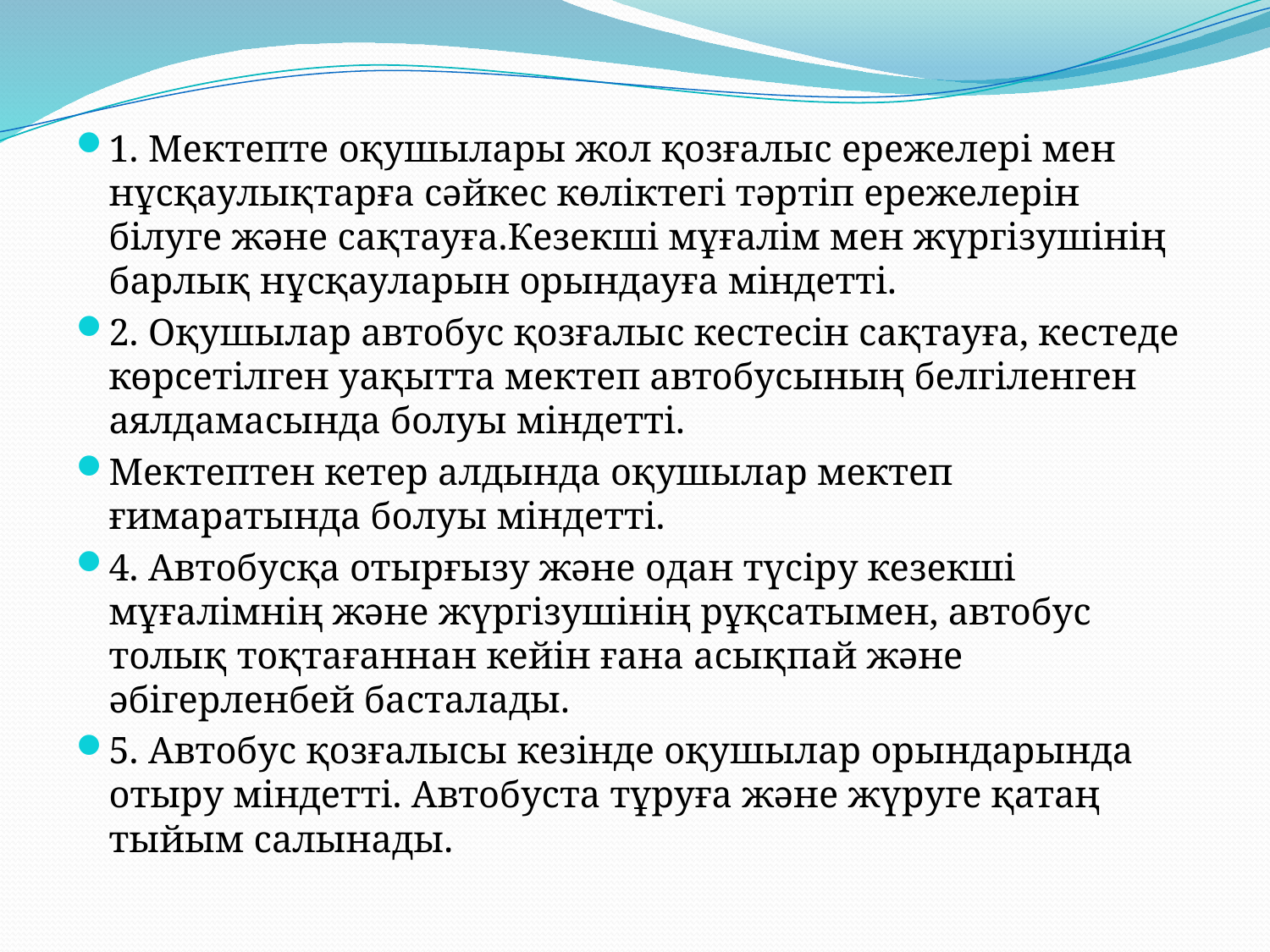

1. Мектепте оқушылары жол қозғалыс ережелері мен нұсқаулықтарға сәйкес көліктегі тәртіп ережелерін білуге және сақтауға.Кезекші мұғалім мен жүргізушінің барлық нұсқауларын орындауға міндетті.
2. Оқушылар автобус қозғалыс кестесін сақтауға, кестеде көрсетілген уақытта мектеп автобусының белгіленген аялдамасында болуы міндетті.
Мектептен кетер алдында оқушылар мектеп ғимаратында болуы міндетті.
4. Автобусқа отырғызу және одан түсіру кезекші мұғалімнің және жүргізушінің рұқсатымен, автобус толық тоқтағаннан кейін ғана асықпай және әбігерленбей басталады.
5. Автобус қозғалысы кезінде оқушылар орындарында отыру міндетті. Автобуста тұруға және жүруге қатаң тыйым салынады.